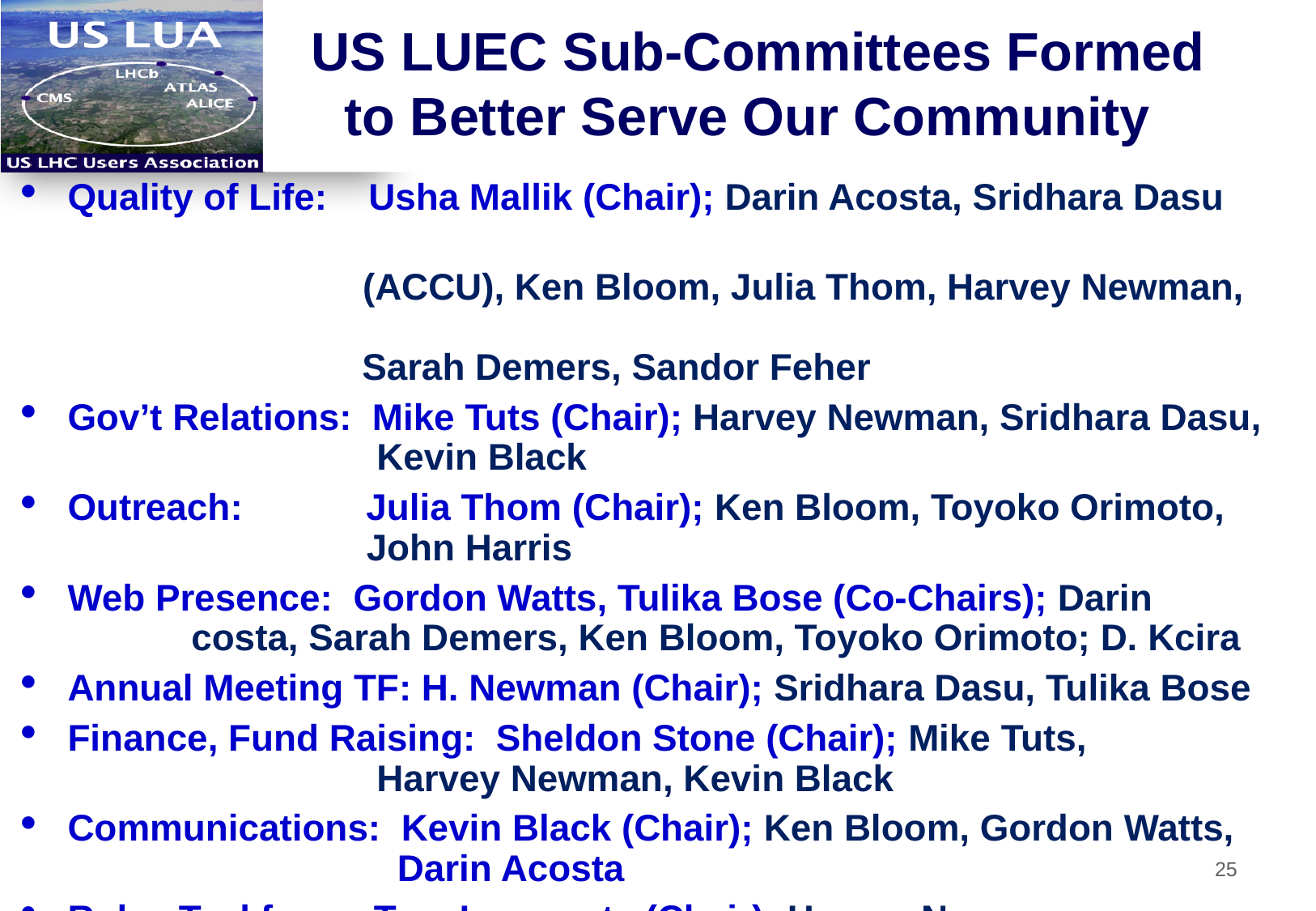

US LUEC Sub-Committees Formed
      to Better Serve Our Community

Quality of Life:    Usha Mallik (Chair); Darin Acosta, Sridhara Dasu
                                 (ACCU), Ken Bloom, Julia Thom, Harvey Newman,
                                 Sarah Demers, Sandor Feher
Gov’t Relations:  Mike Tuts (Chair); Harvey Newman, Sridhara Dasu,
                              Kevin Black
Outreach:            Julia Thom (Chair); Ken Bloom, Toyoko Orimoto,
                             John Harris
Web Presence:  Gordon Watts, Tulika Bose (Co-Chairs); Darin
            costa, Sarah Demers, Ken Bloom, Toyoko Orimoto; D. Kcira
Annual Meeting TF: H. Newman (Chair); Sridhara Dasu, Tulika Bose
Finance, Fund Raising:  Sheldon Stone (Chair); Mike Tuts,
                              Harvey Newman, Kevin Black
Communications:  Kevin Black (Chair); Ken Bloom, Gordon Watts,
                                Darin Acosta
Rules Taskforce: Tom Lecompte (Chair); Harvey Newman,
                              Mike Tuts, Sheldon Stone

25